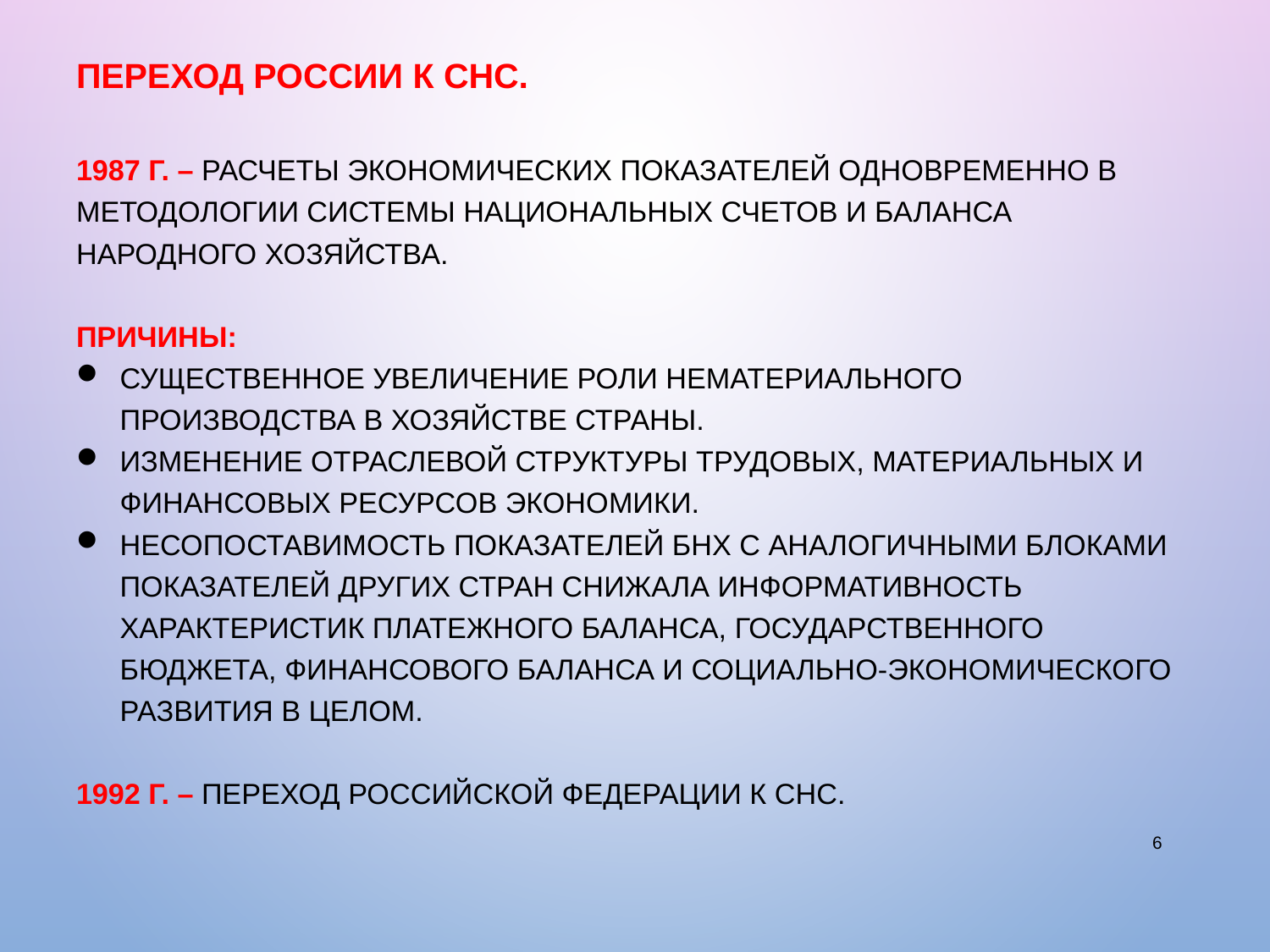

Переход России к СНС.

1987 г. – расчеты экономических показателей одновременно в методологии системы национальных счетов и баланса народного хозяйства.

Причины:
существенное увеличение роли нематериального производства в хозяйстве страны.
изменение отраслевой структуры трудовых, материальных и финансовых ресурсов экономики.
несопоставимость показателей БНХ с аналогичными блоками показателей других стран снижала информативность характеристик платежного баланса, государственного бюджета, финансового баланса и социально-экономического развития в целом.

1992 г. – переход Российской Федерации к СНС.
6